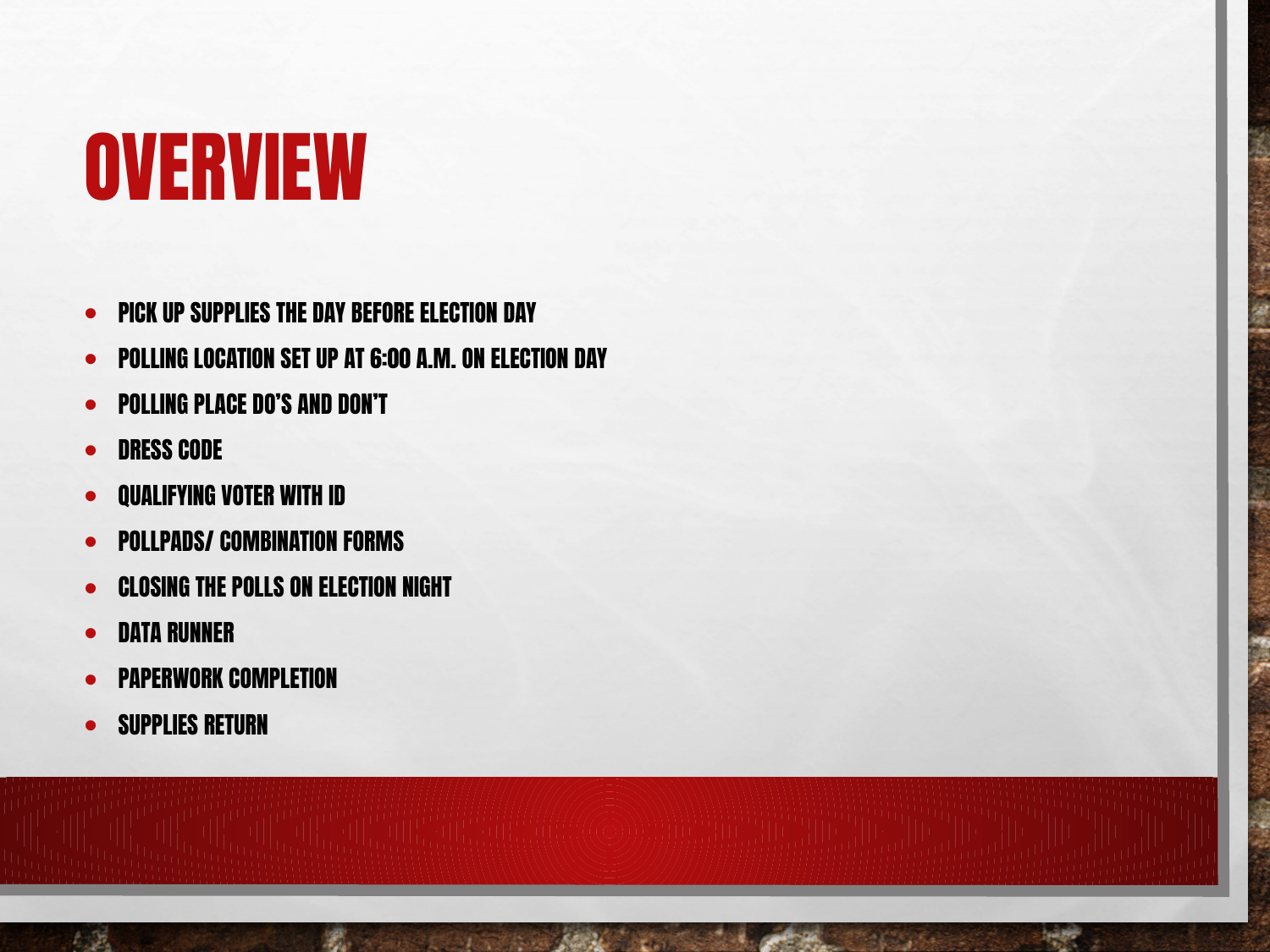

# Overview
Pick up Supplies the day before Election Day
Polling Location Set up at 6:00 a.m. on Election Day
Polling Place Do’s and Don’t
Dress Code
Qualifying Voter with ID
Pollpads/ Combination forms
Closing the Polls on Election Night
Data Runner
Paperwork Completion
Supplies Return